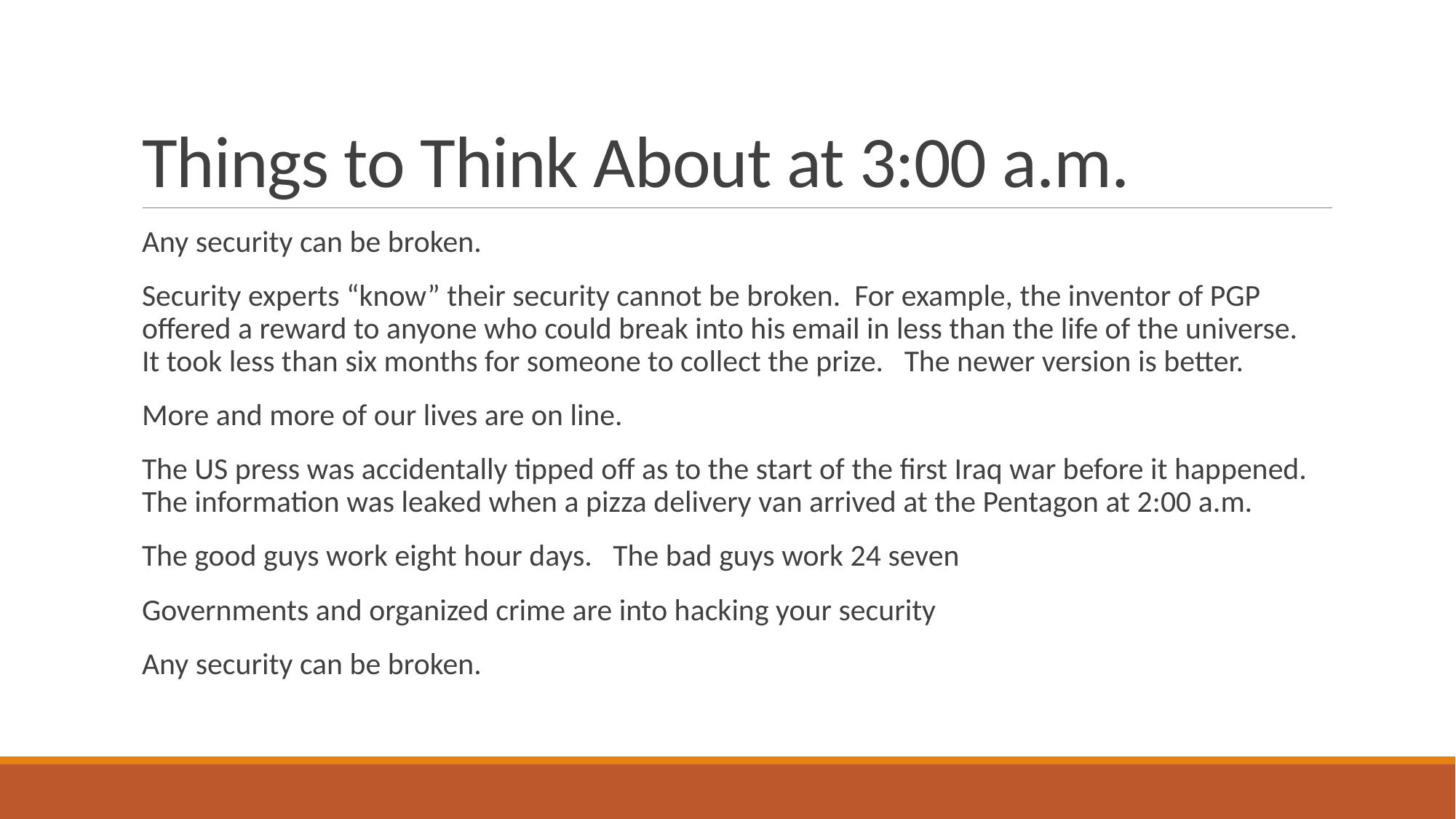

# Things to Think About at 3:00 a.m.
Any security can be broken.
Security experts “know” their security cannot be broken.  For example, the inventor of PGP offered a reward to anyone who could break into his email in less than the life of the universe.   It took less than six months for someone to collect the prize.   The newer version is better.
More and more of our lives are on line.
The US press was accidentally tipped off as to the start of the first Iraq war before it happened.  The information was leaked when a pizza delivery van arrived at the Pentagon at 2:00 a.m.
The good guys work eight hour days.   The bad guys work 24 seven
Governments and organized crime are into hacking your security
Any security can be broken.